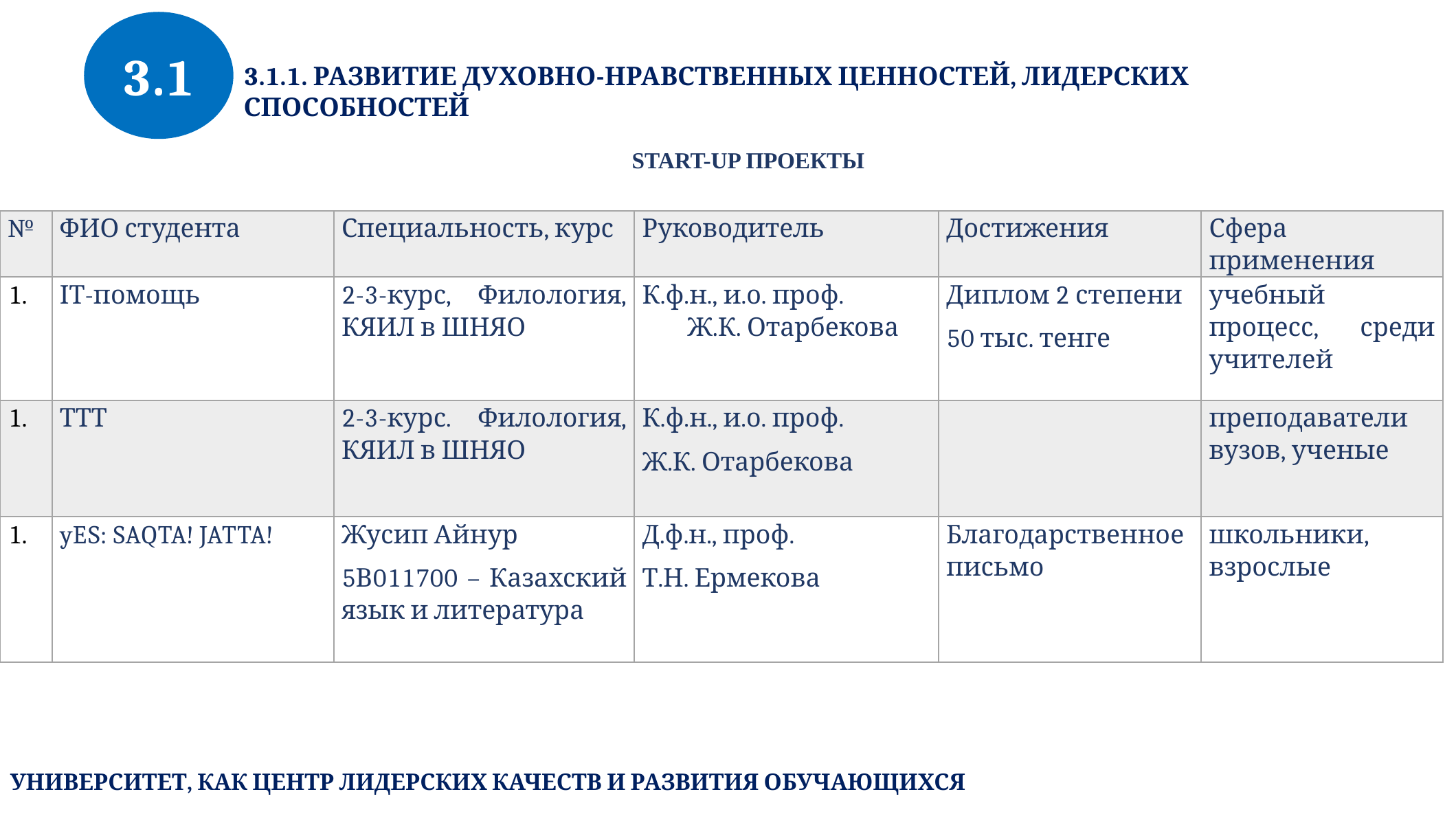

3.1
3.1.1. РАЗВИТИЕ ДУХОВНО-НРАВСТВЕННЫХ ЦЕННОСТЕЙ, ЛИДЕРСКИХ СПОСОБНОСТЕЙ
START-UP ПРОЕКТЫ
| № | ФИО студента | Специальность, курс | Руководитель | Достижения | Сфера применения |
| --- | --- | --- | --- | --- | --- |
|  | ІТ-помощь | 2-3-курс, Филология, КЯИЛ в ШНЯО | К.ф.н., и.о. проф. Ж.К. Отарбекова | Диплом 2 степени 50 тыс. тенге | учебный процесс, среди учителей |
|  | ТТТ | 2-3-курс. Филология, КЯИЛ в ШНЯО | К.ф.н., и.о. проф. Ж.К. Отарбекова |  | преподаватели вузов, ученые |
|  | yES: SAQTA! JATTA! | Жусип Айнур 5В011700 – Казахский язык и литература | Д.ф.н., проф. Т.Н. Ермекова | Благодарственное письмо | школьники, взрослые |
УНИВЕРСИТЕТ, КАК ЦЕНТР ЛИДЕРСКИХ КАЧЕСТВ И РАЗВИТИЯ ОБУЧАЮЩИХСЯ